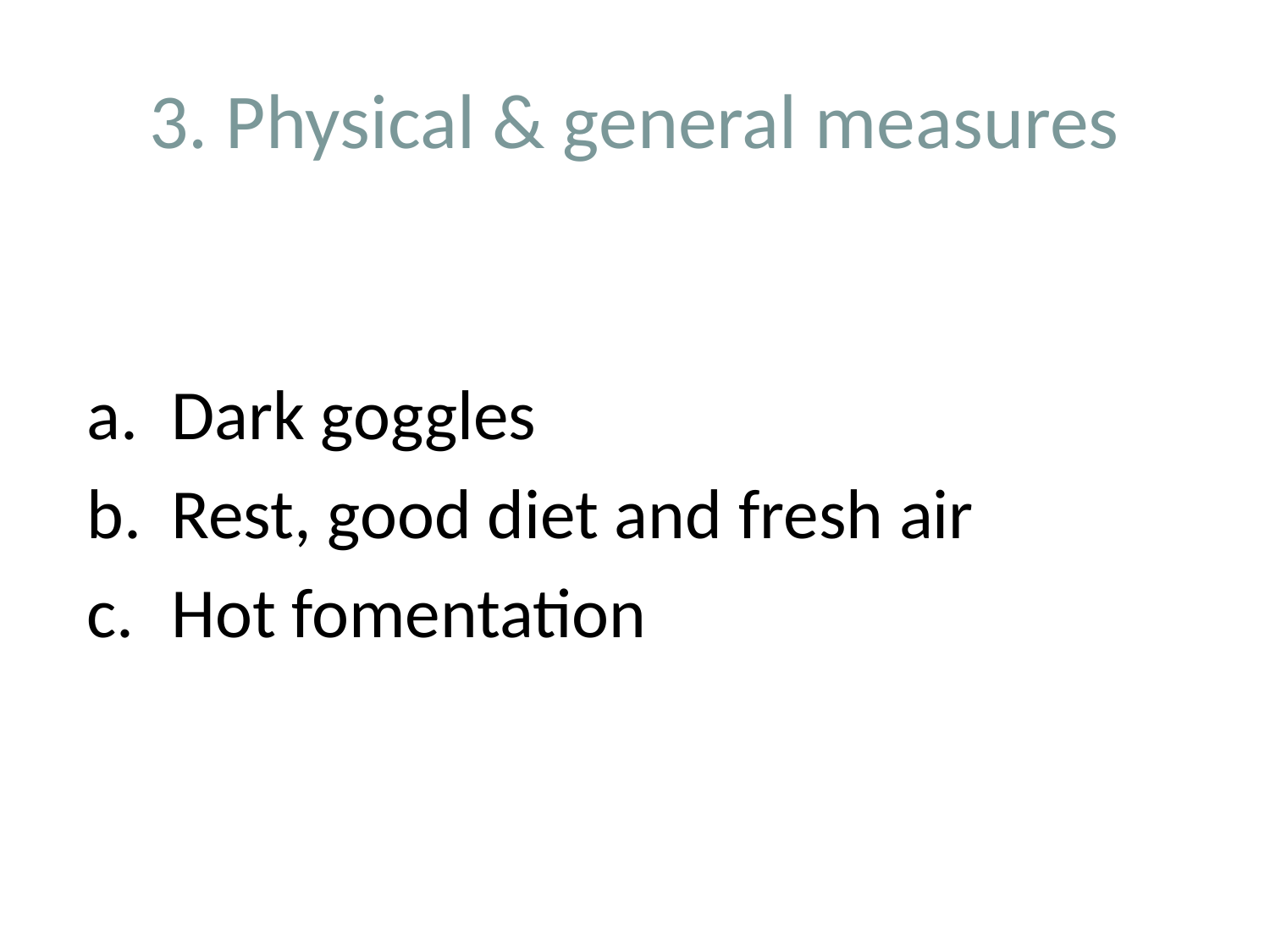

# 3. Physical & general measures

Dark goggles
Rest, good diet and fresh air
Hot fomentation